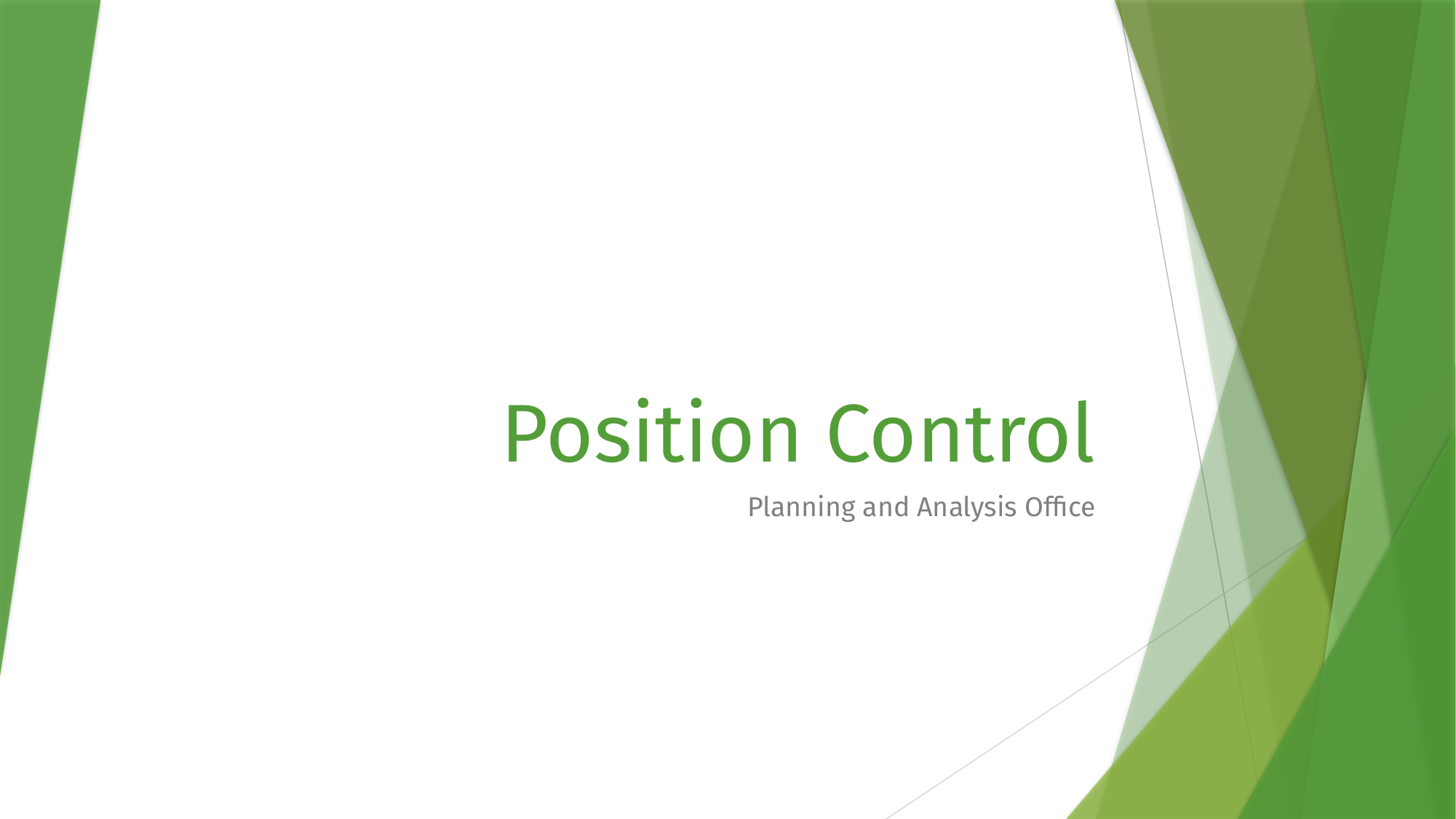

# Position Control
Planning and Analysis Office